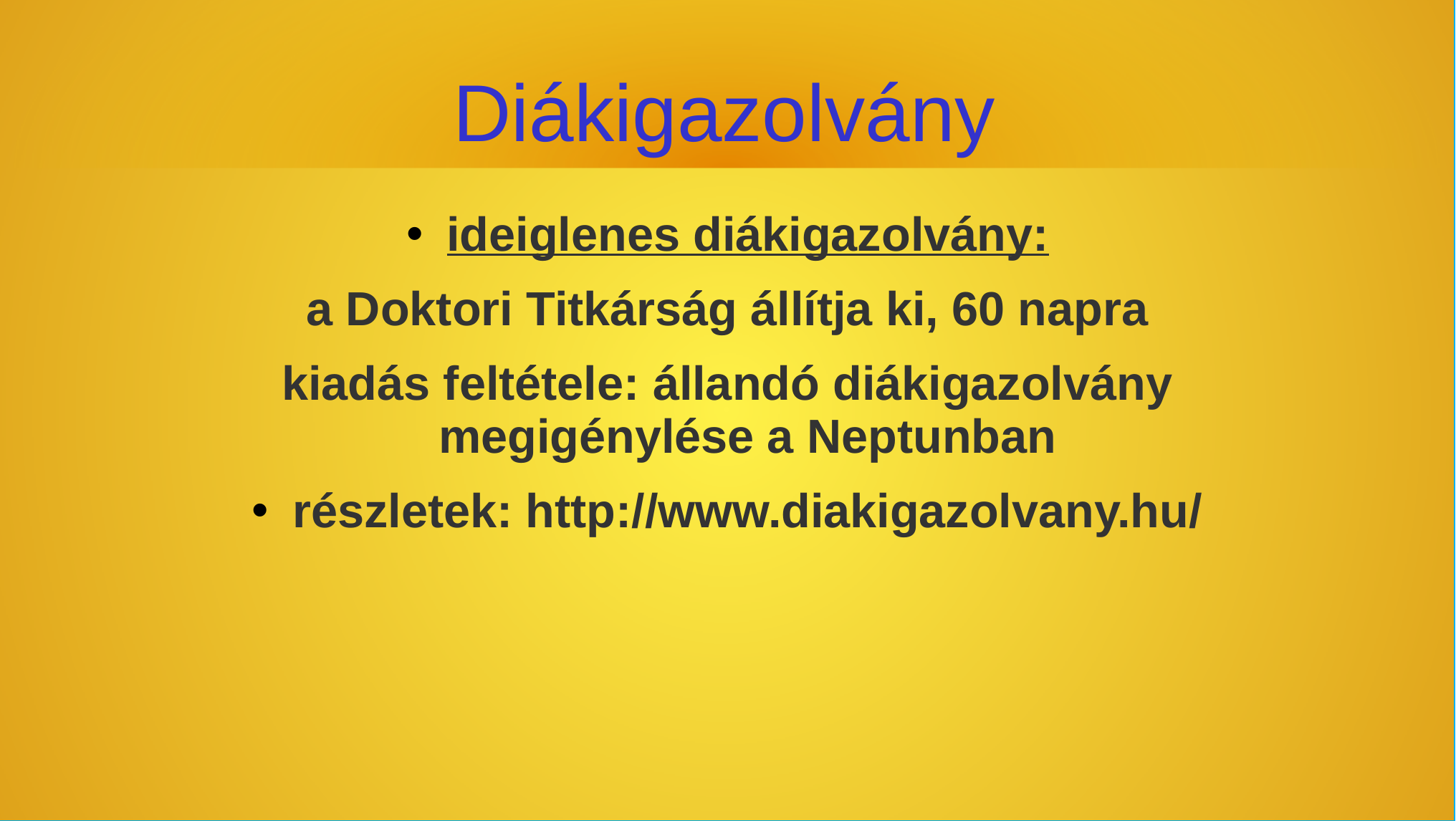

# Diákigazolvány
ideiglenes diákigazolvány:
a Doktori Titkárság állítja ki, 60 napra
kiadás feltétele: állandó diákigazolvány megigénylése a Neptunban
részletek: http://www.diakigazolvany.hu/